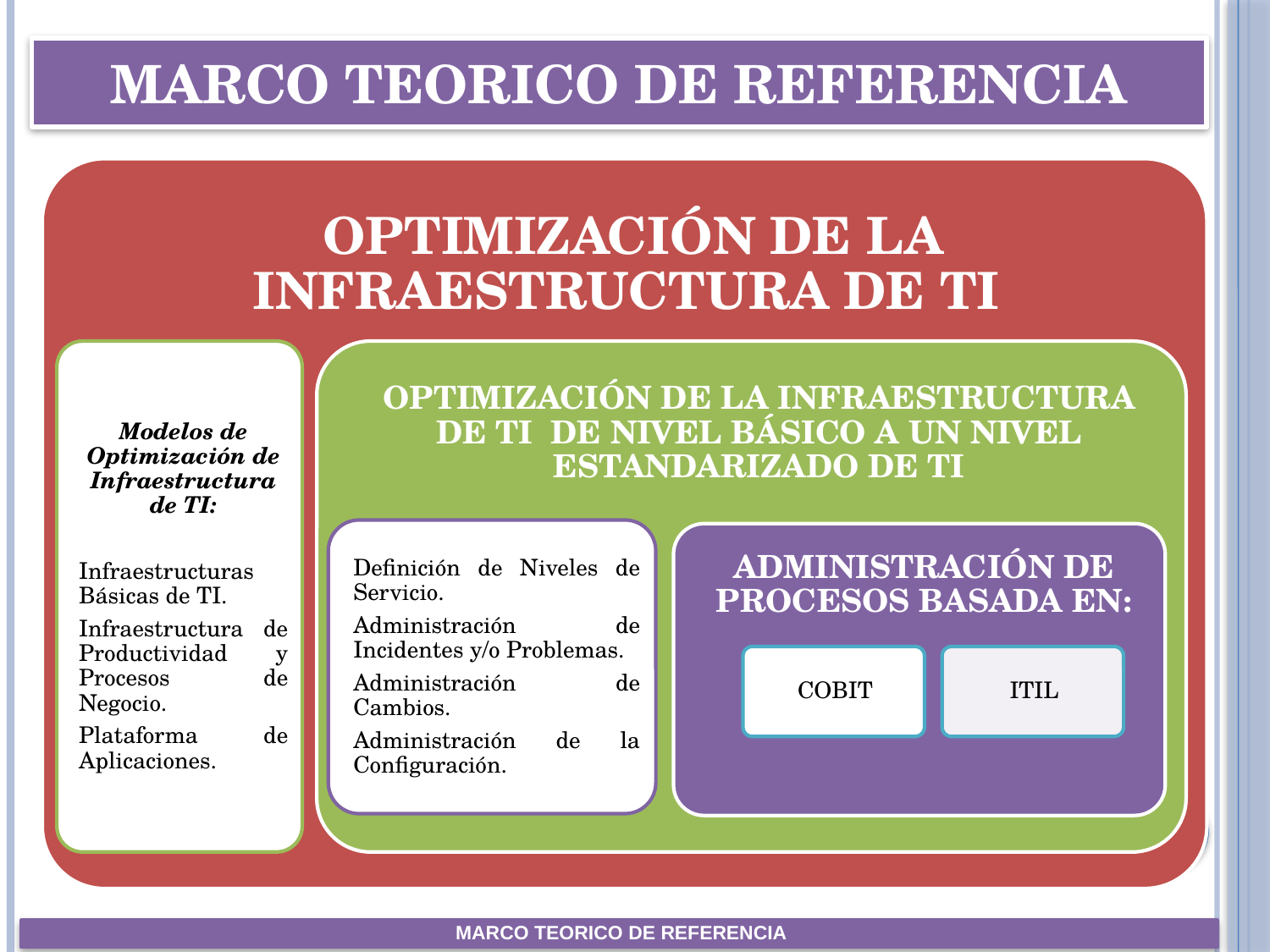

# MARCO TEORICO DE REFERENCIA
OPTIMIZACIÓN DE LA INFRAESTRUCTURA DE TI
Modelos de Optimización de Infraestructura de TI:

Infraestructuras Básicas de TI.
Infraestructura de Productividad y Procesos de Negocio.
Plataforma de Aplicaciones.
OPTIMIZACIÓN DE LA INFRAESTRUCTURA DE TI  DE NIVEL BÁSICO A UN NIVEL ESTANDARIZADO DE TI
Definición de Niveles de Servicio.
Administración de Incidentes y/o Problemas.
Administración de Cambios.
Administración de la Configuración.
ADMINISTRACIÓN DE PROCESOS BASADA EN:
COBIT
ITIL

MARCO TEORICO DE REFERENCIA